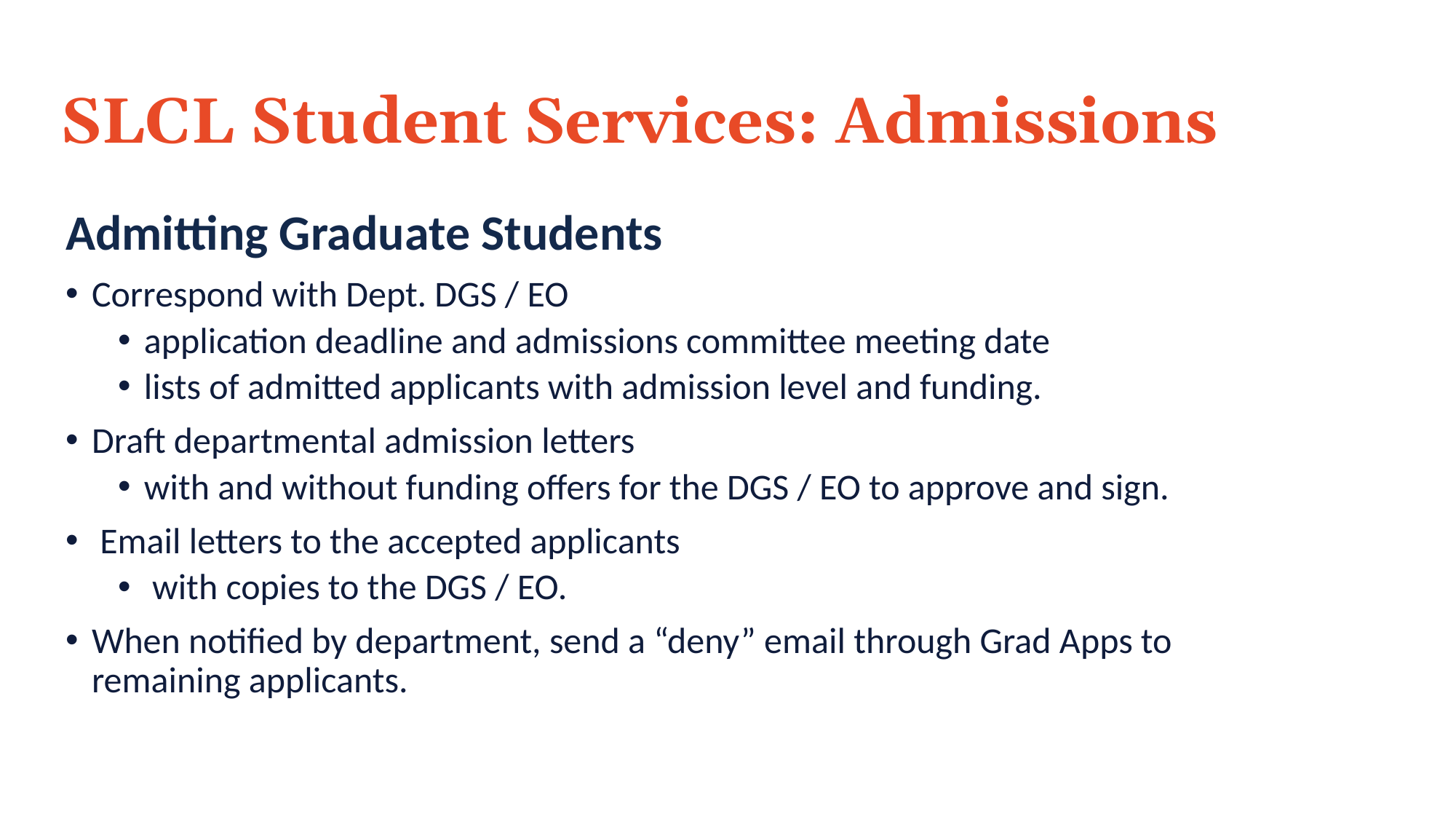

# SLCL Student Services: Admissions
Admitting Graduate Students
Correspond with Dept. DGS / EO
application deadline and admissions committee meeting date
lists of admitted applicants with admission level and funding.
Draft departmental admission letters
with and without funding offers for the DGS / EO to approve and sign.
 Email letters to the accepted applicants
 with copies to the DGS / EO.
When notified by department, send a “deny” email through Grad Apps to remaining applicants.